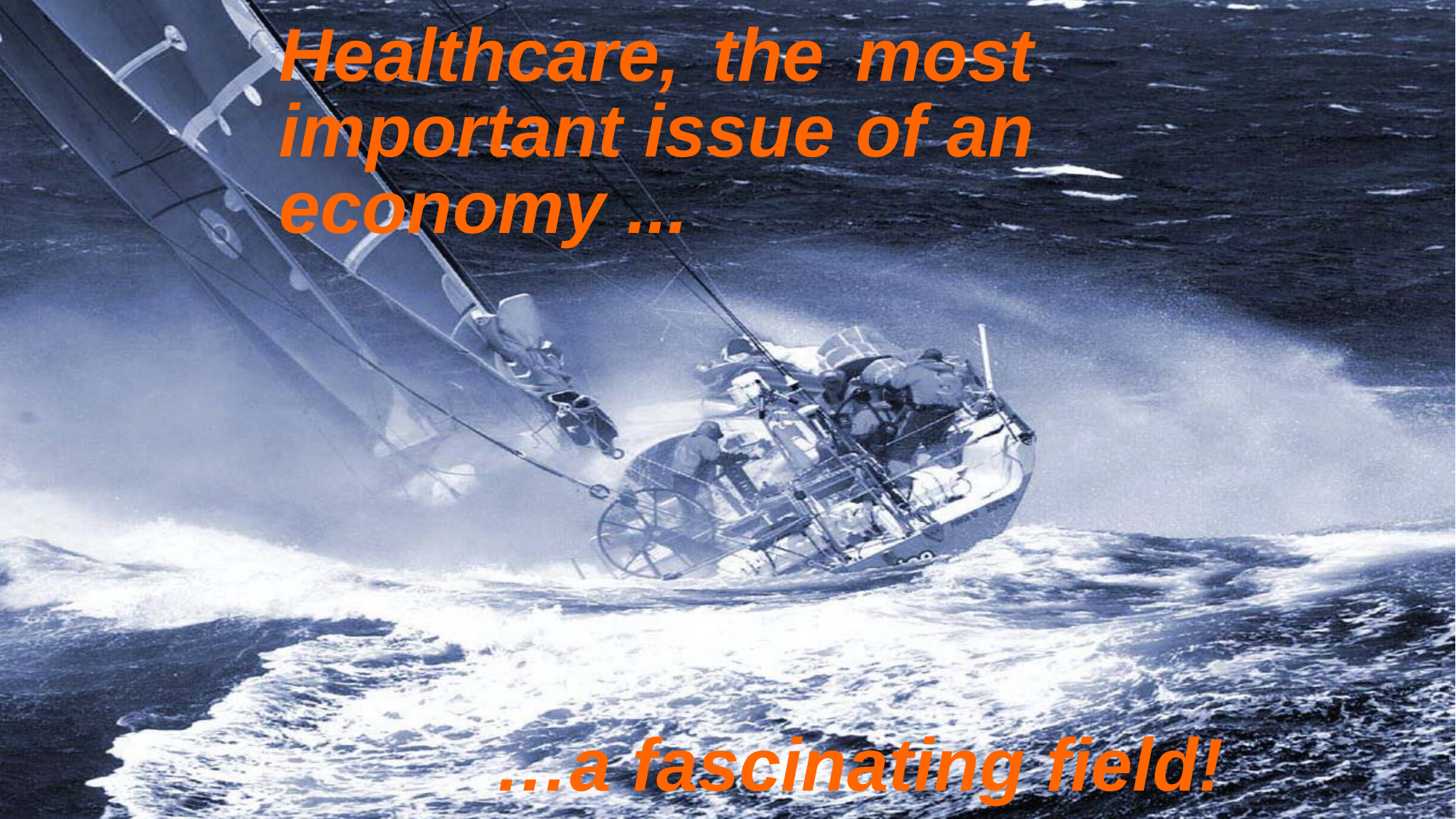

18
Healthcare, the most important issue of an economy ...

…a fascinating field!